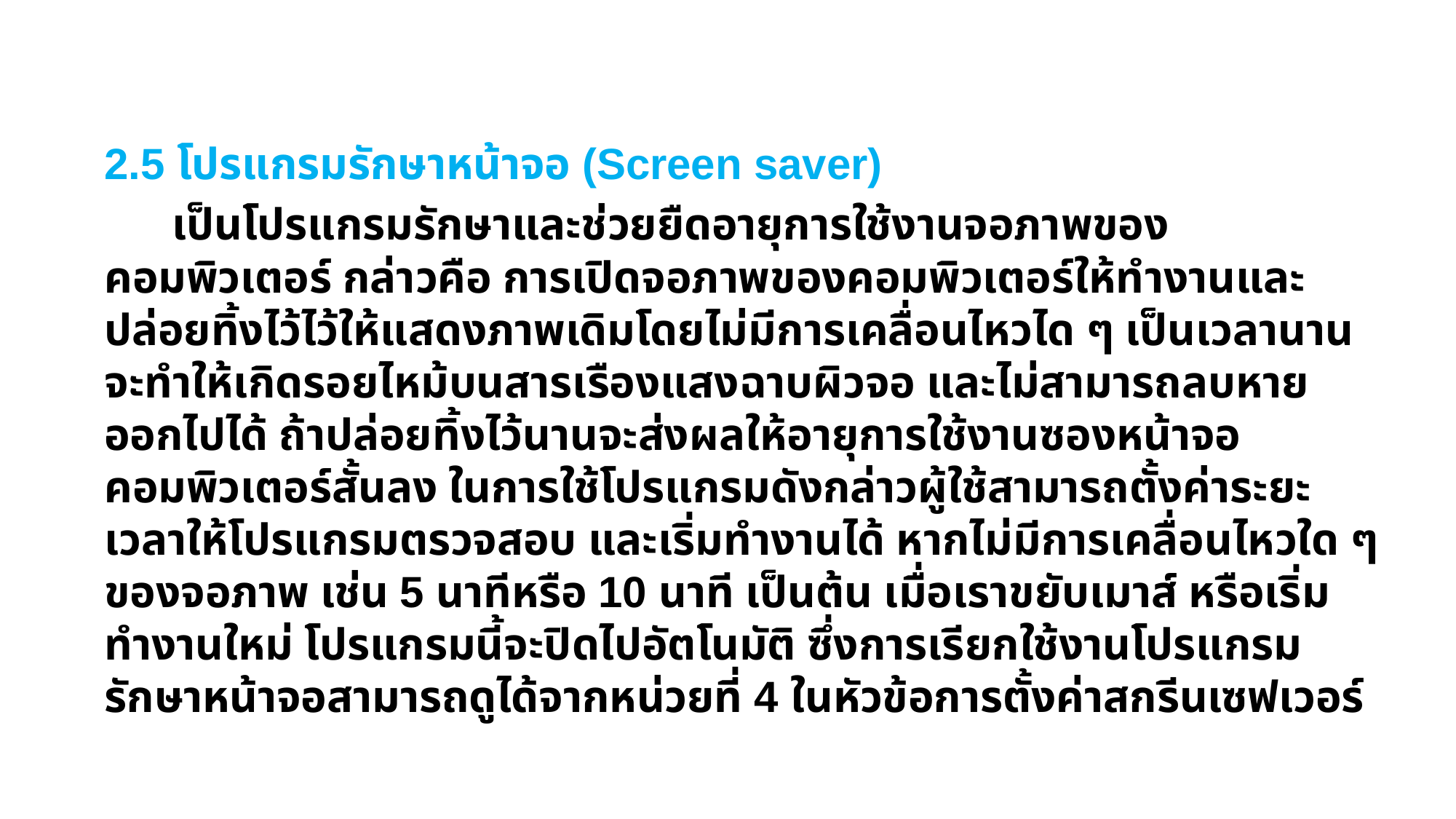

2.5 โปรแกรมรักษาหน้าจอ (Screen saver)
      เป็นโปรแกรมรักษาและช่วยยืดอายุการใช้งานจอภาพของคอมพิวเตอร์ กล่าวคือ การเปิดจอภาพของคอมพิวเตอร์ให้ทำงานและปล่อยทิ้งไว้ไว้ให้แสดงภาพเดิมโดยไม่มีการเคลื่อนไหวได ๆ เป็นเวลานานจะทำให้เกิดรอยไหม้บนสารเรืองแสงฉาบผิวจอ และไม่สามารถลบหายออกไปได้ ถ้าปล่อยทิ้งไว้นานจะส่งผลให้อายุการใช้งานซองหน้าจอคอมพิวเตอร์สั้นลง ในการใช้โปรแกรมดังกล่าวผู้ใช้สามารถตั้งค่าระยะเวลาให้โปรแกรมตรวจสอบ และเริ่มทำงานได้ หากไม่มีการเคลื่อนไหวใด ๆ ของจอภาพ เช่น 5 นาทีหรือ 10 นาที เป็นต้น เมื่อเราขยับเมาส์ หรือเริ่มทำงานใหม่ โปรแกรมนี้จะปิดไปอัตโนมัติ ซึ่งการเรียกใช้งานโปรแกรมรักษาหน้าจอสามารถดูได้จากหน่วยที่ 4 ในหัวข้อการตั้งค่าสกรีนเซฟเวอร์